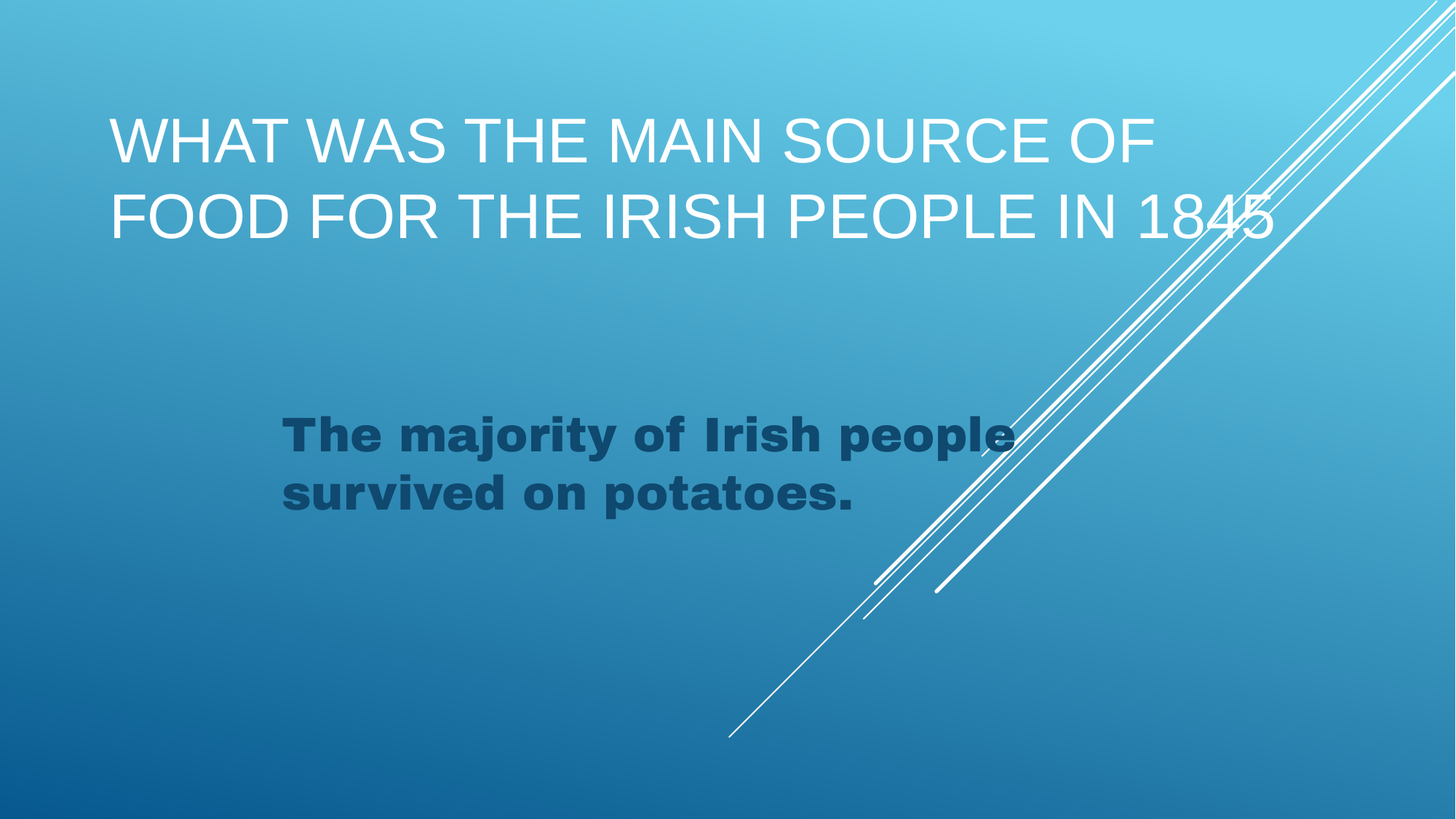

# what was the main source of food for the irish people in 1845
The majority of Irish people survived on potatoes.